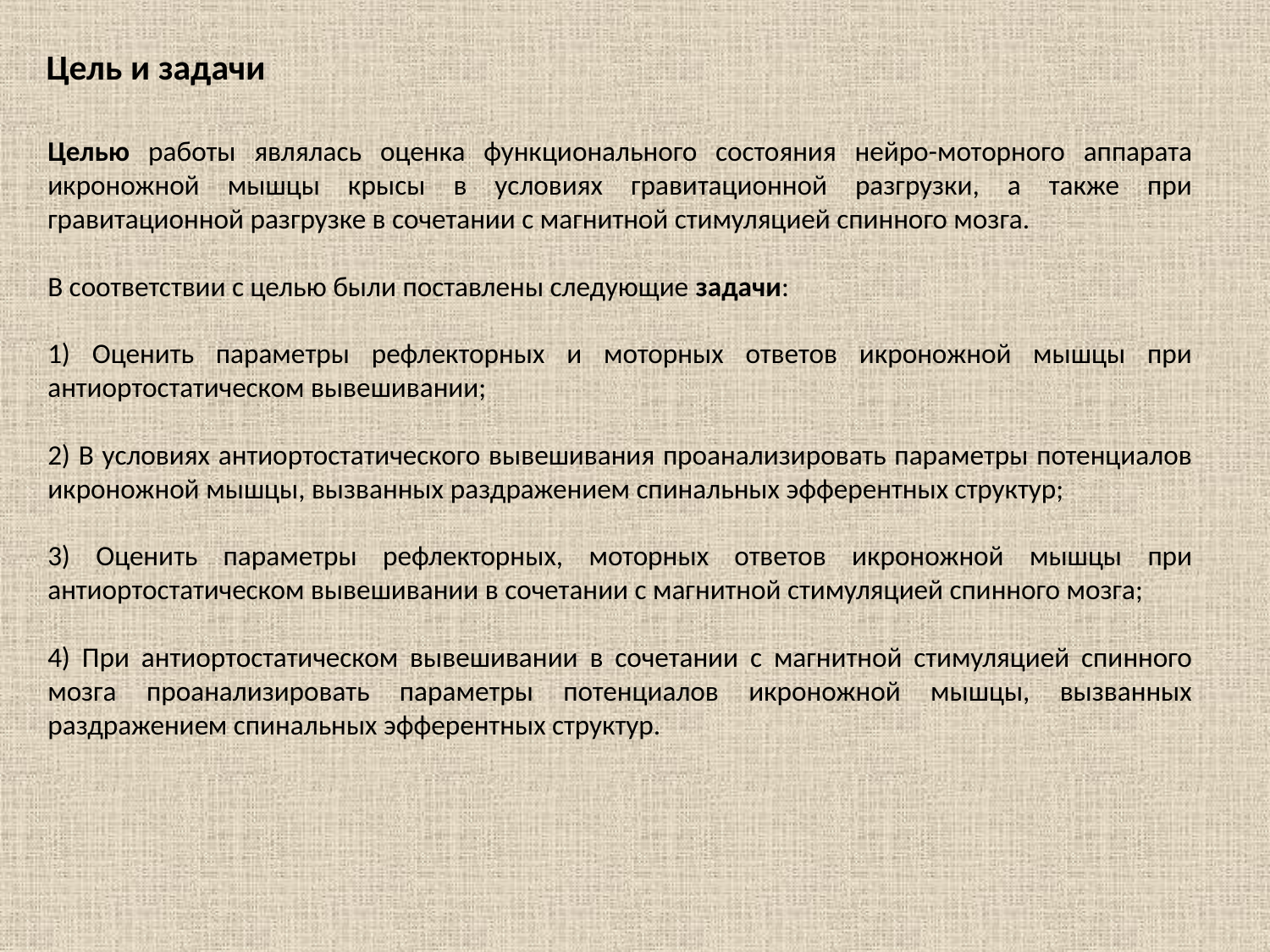

# Цель и задачи
Целью работы являлась оценка функционального состояния нейро-моторного аппарата икроножной мышцы крысы в условиях гравитационной разгрузки, а также при гравитационной разгрузке в сочетании с магнитной стимуляцией спинного мозга.

В соответствии с целью были поставлены следующие задачи:

1) Оценить параметры рефлекторных и моторных ответов икроножной мышцы при антиортостатическом вывешивании;

2) В условиях антиортостатического вывешивания проанализировать параметры потенциалов икроножной мышцы, вызванных раздражением спинальных эфферентных структур;

3) Оценить параметры рефлекторных, моторных ответов икроножной мышцы при антиортостатическом вывешивании в сочетании с магнитной стимуляцией спинного мозга;

4) При антиортостатическом вывешивании в сочетании с магнитной стимуляцией спинного мозга проанализировать параметры потенциалов икроножной мышцы, вызванных раздражением спинальных эфферентных структур.